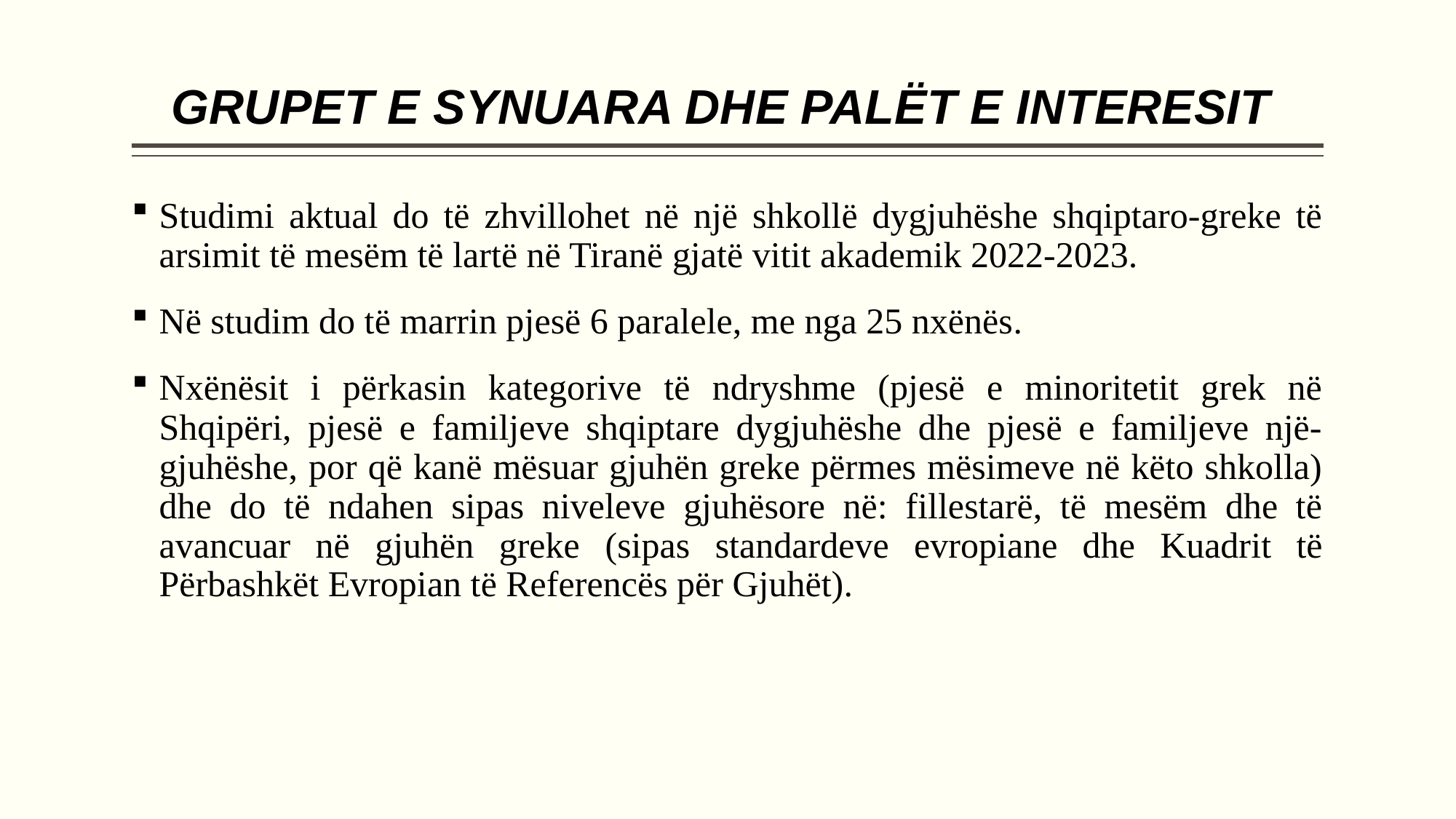

# GRUPET E SYNUARA DHE PALËT E INTERESIT
Studimi aktual do të zhvillohet në një shkollë dygjuhëshe shqiptaro-greke të arsimit të mesëm të lartë në Tiranë gjatë vitit akademik 2022-2023.
Në studim do të marrin pjesë 6 paralele, me nga 25 nxënës.
Nxënësit i përkasin kategorive të ndryshme (pjesë e minoritetit grek në Shqipëri, pjesë e familjeve shqiptare dygjuhëshe dhe pjesë e familjeve një-gjuhëshe, por që kanë mësuar gjuhën greke përmes mësimeve në këto shkolla) dhe do të ndahen sipas niveleve gjuhësore në: fillestarë, të mesëm dhe të avancuar në gjuhën greke (sipas standardeve evropiane dhe Kuadrit të Përbashkët Evropian të Referencës për Gjuhët).